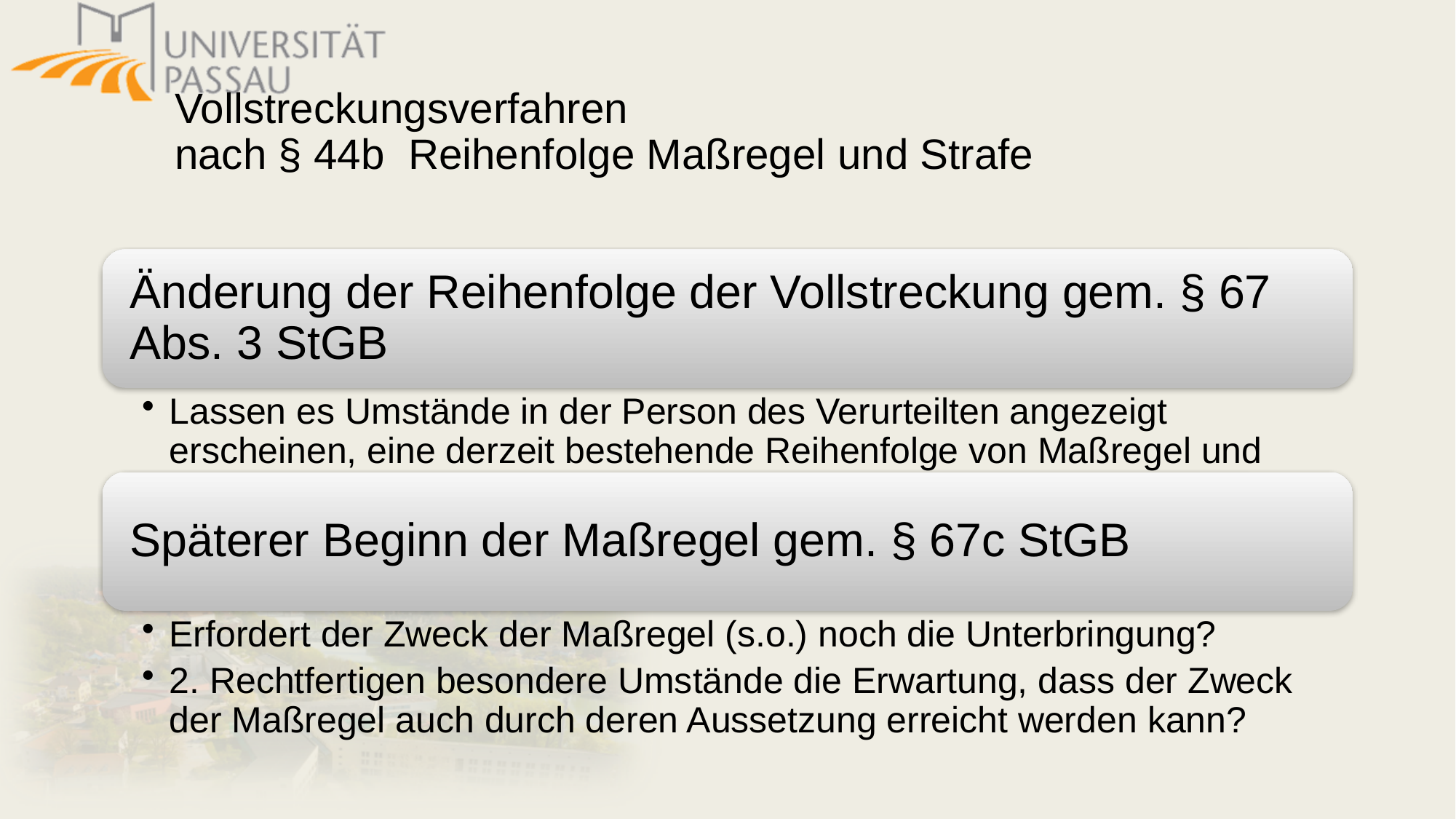

# Vollstreckungsverfahren nach § 44b  Reihenfolge Maßregel und Strafe
Änderung der Reihenfolge der Vollstreckung gem. § 67 Abs. 3 StGB
Lassen es Umstände in der Person des Verurteilten angezeigt erscheinen, eine derzeit bestehende Reihenfolge von Maßregel und Strafe zu ändern?
Späterer Beginn der Maßregel gem. § 67c StGB
Erfordert der Zweck der Maßregel (s.o.) noch die Unterbringung?
2. Rechtfertigen besondere Umstände die Erwartung, dass der Zweck der Maßregel auch durch deren Aussetzung erreicht werden kann?